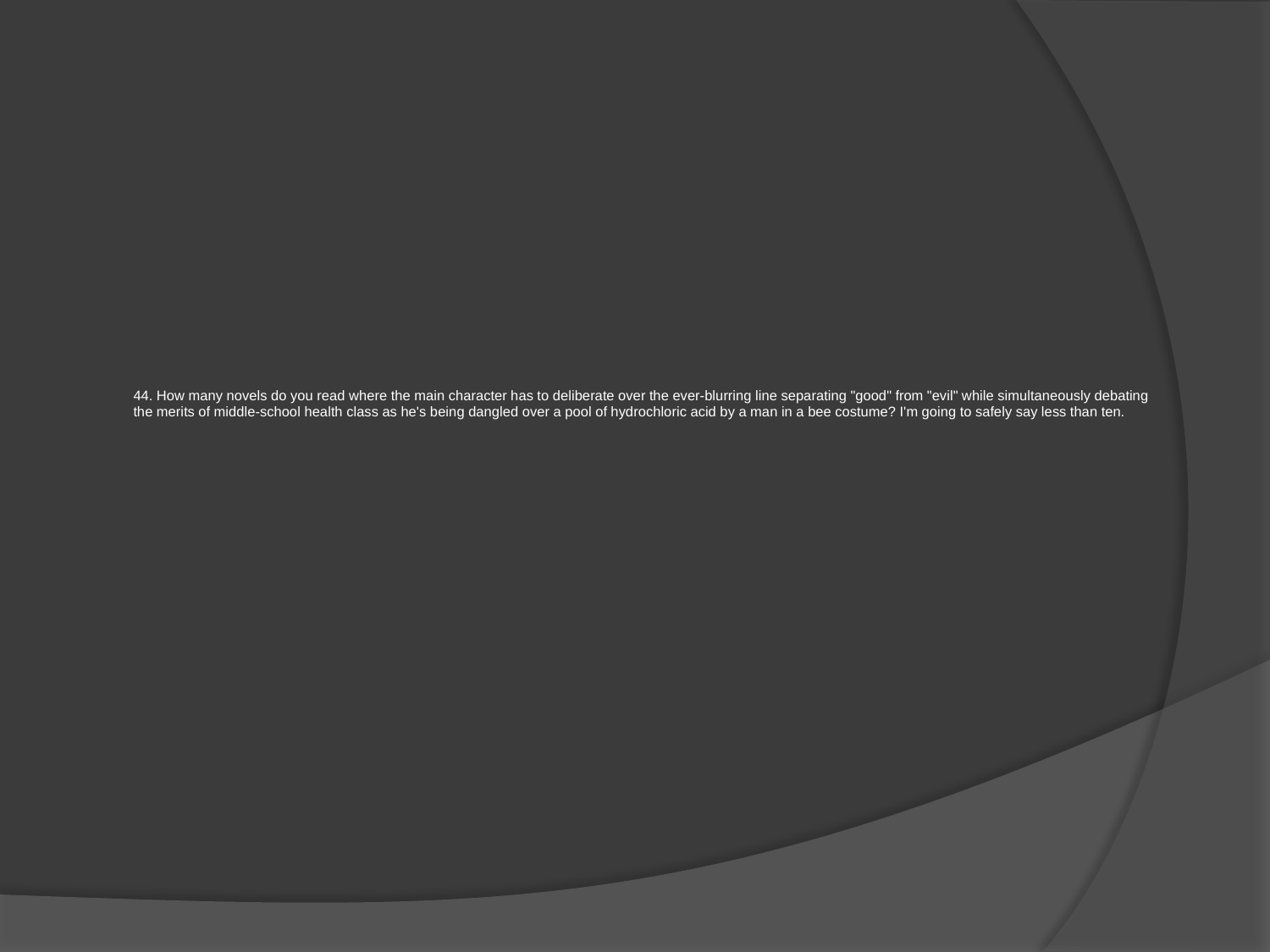

# 44. How many novels do you read where the main character has to deliberate over the ever-blurring line separating "good" from "evil" while simultaneously debating the merits of middle-school health class as he's being dangled over a pool of hydrochloric acid by a man in a bee costume? I'm going to safely say less than ten.